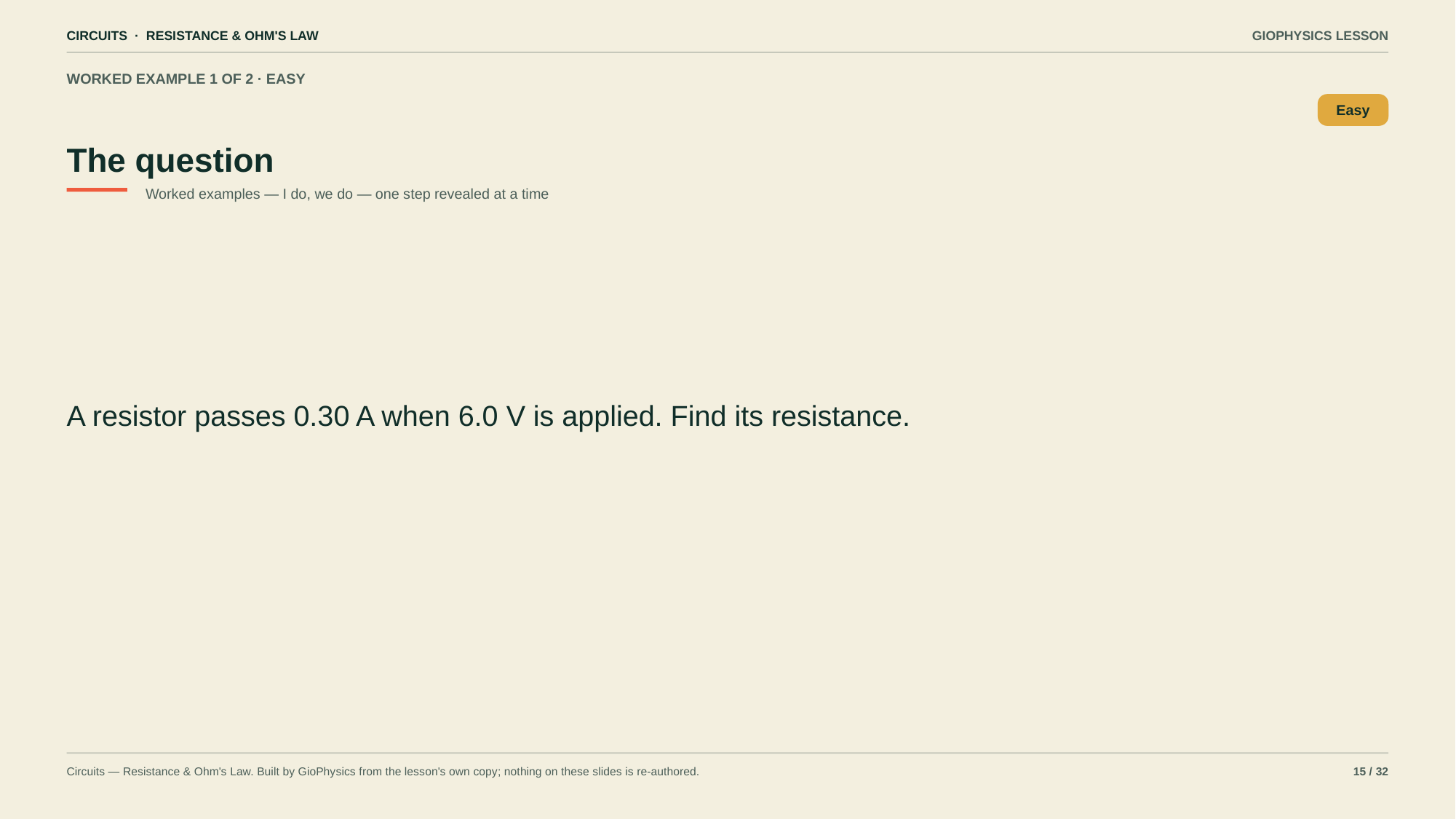

CIRCUITS  ·  RESISTANCE & OHM'S LAW
GIOPHYSICS LESSON

WORKED EXAMPLE 1 OF 2 · EASY
The question

Easy
Worked examples — I do, we do — one step revealed at a time

A resistor passes 0.30 A when 6.0 V is applied. Find its resistance.

Circuits — Resistance & Ohm's Law. Built by GioPhysics from the lesson's own copy; nothing on these slides is re-authored.
15 / 32